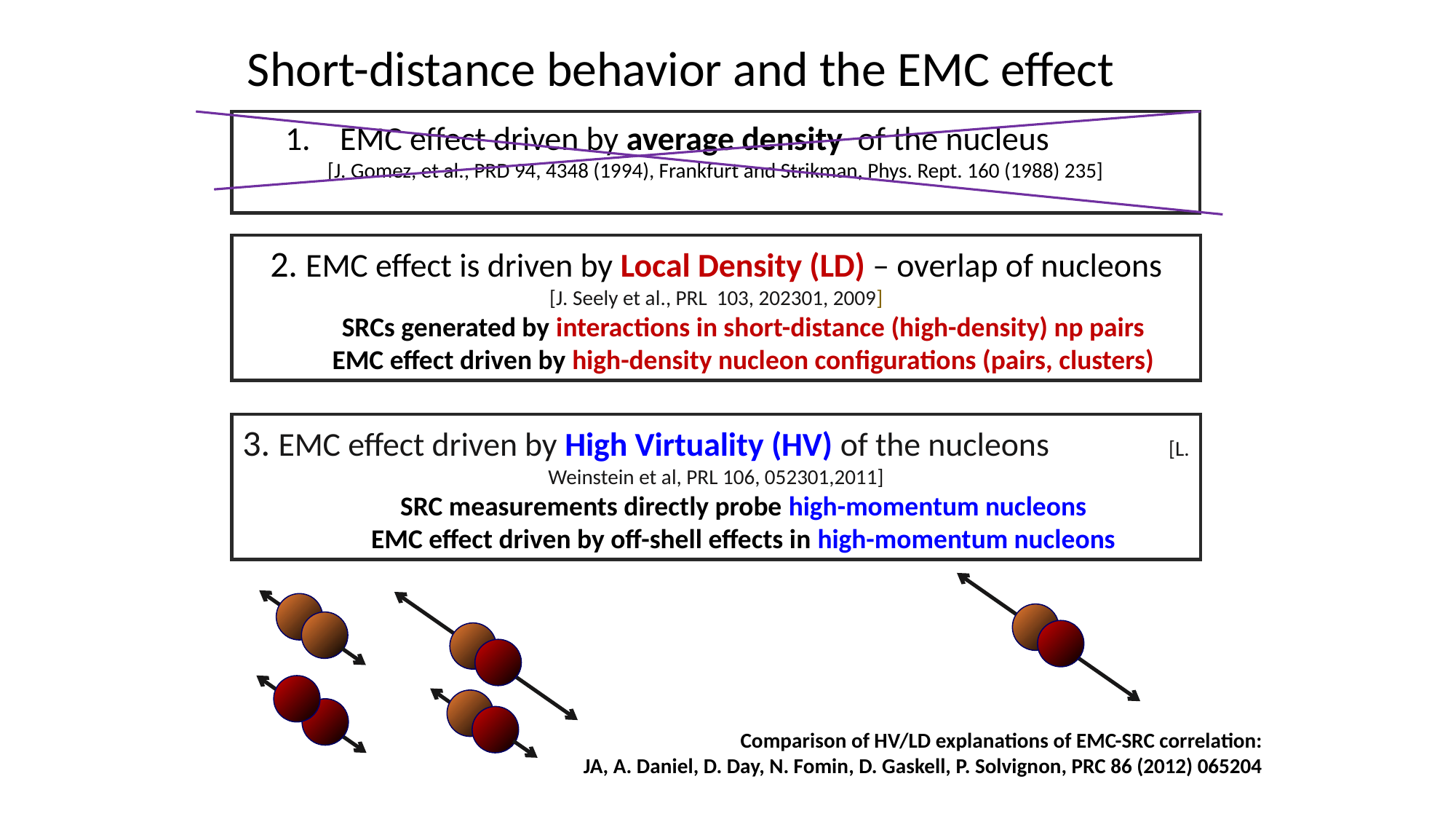

# Short-distance behavior and the EMC effect
EMC effect driven by average density  of the nucleus
[J. Gomez, et al., PRD 94, 4348 (1994), Frankfurt and Strikman, Phys. Rept. 160 (1988) 235]

2. EMC effect is driven by Local Density (LD) – overlap of nucleons
[J. Seely et al., PRL  103, 202301, 2009]
SRCs generated by interactions in short-distance (high-density) np pairs
EMC effect driven by high-density nucleon configurations (pairs, clusters)
3. EMC effect driven by High Virtuality (HV) of the nucleons                [L. Weinstein et al, PRL 106, 052301,2011]
SRC measurements directly probe high-momentum nucleons
EMC effect driven by off-shell effects in high-momentum nucleons

Comparison of HV/LD explanations of EMC-SRC correlation:
JA, A. Daniel, D. Day, N. Fomin, D. Gaskell, P. Solvignon, PRC 86 (2012) 065204